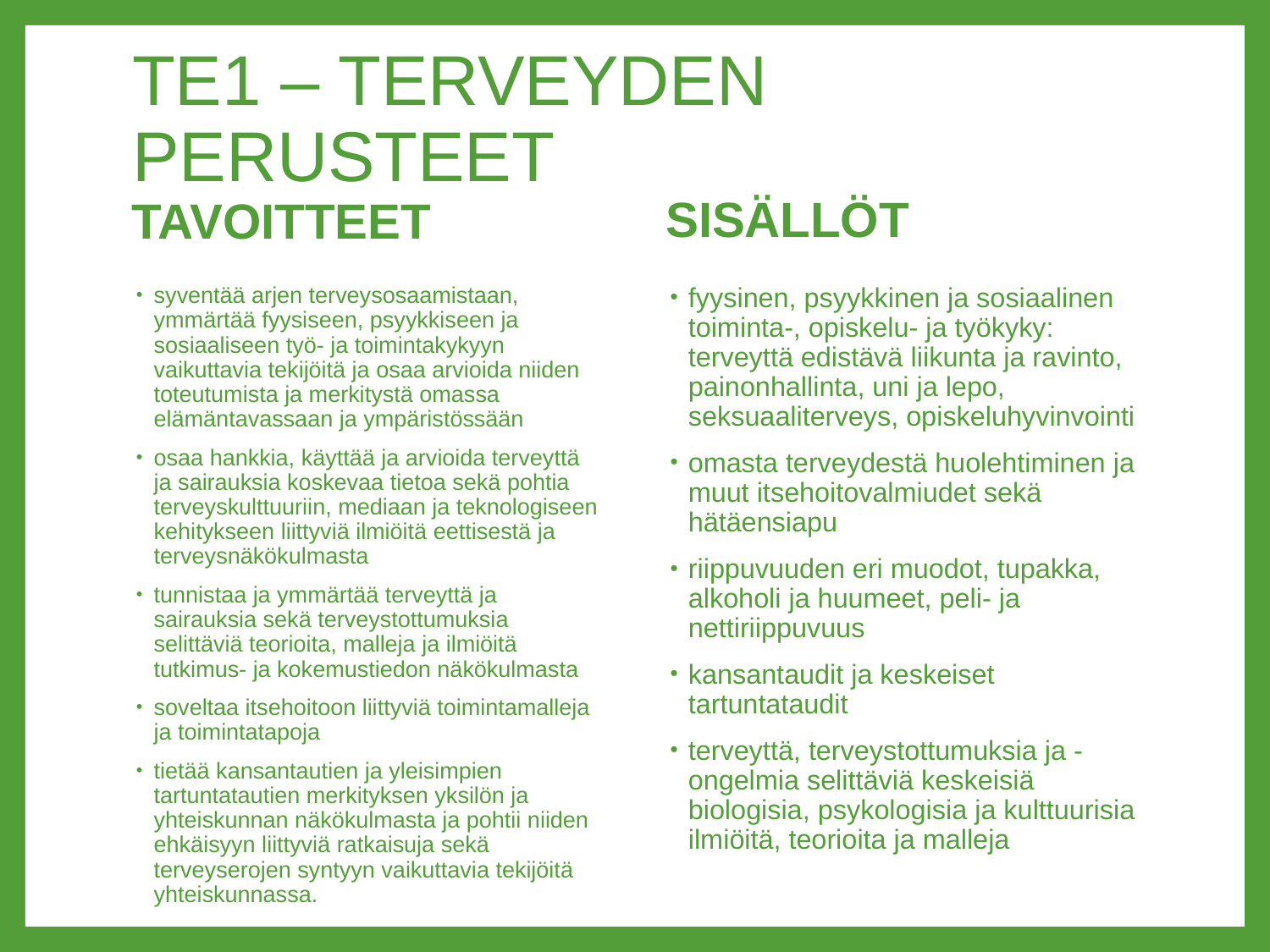

# TE1 – TERVEYDEN PERUSTEET
SISÄLLÖT
TAVOITTEET
syventää arjen terveysosaamistaan, ymmärtää fyysiseen, psyykkiseen ja sosiaaliseen työ- ja toimintakykyyn vaikuttavia tekijöitä ja osaa arvioida niiden toteutumista ja merkitystä omassa elämäntavassaan ja ympäristössään
osaa hankkia, käyttää ja arvioida terveyttä ja sairauksia koskevaa tietoa sekä pohtia terveyskulttuuriin, mediaan ja teknologiseen kehitykseen liittyviä ilmiöitä eettisestä ja terveysnäkökulmasta
tunnistaa ja ymmärtää terveyttä ja sairauksia sekä terveystottumuksia selittäviä teorioita, malleja ja ilmiöitä tutkimus- ja kokemustiedon näkökulmasta
soveltaa itsehoitoon liittyviä toimintamalleja ja toimintatapoja
tietää kansantautien ja yleisimpien tartuntatautien merkityksen yksilön ja yhteiskunnan näkökulmasta ja pohtii niiden ehkäisyyn liittyviä ratkaisuja sekä terveyserojen syntyyn vaikuttavia tekijöitä yhteiskunnassa.
fyysinen, psyykkinen ja sosiaalinen toiminta-, opiskelu- ja työkyky: terveyttä edistävä liikunta ja ravinto, painonhallinta, uni ja lepo, seksuaaliterveys, opiskeluhyvinvointi
omasta terveydestä huolehtiminen ja muut itsehoitovalmiudet sekä hätäensiapu
riippuvuuden eri muodot, tupakka, alkoholi ja huumeet, peli- ja nettiriippuvuus
kansantaudit ja keskeiset tartuntataudit
terveyttä, terveystottumuksia ja -ongelmia selittäviä keskeisiä biologisia, psykologisia ja kulttuurisia ilmiöitä, teorioita ja malleja